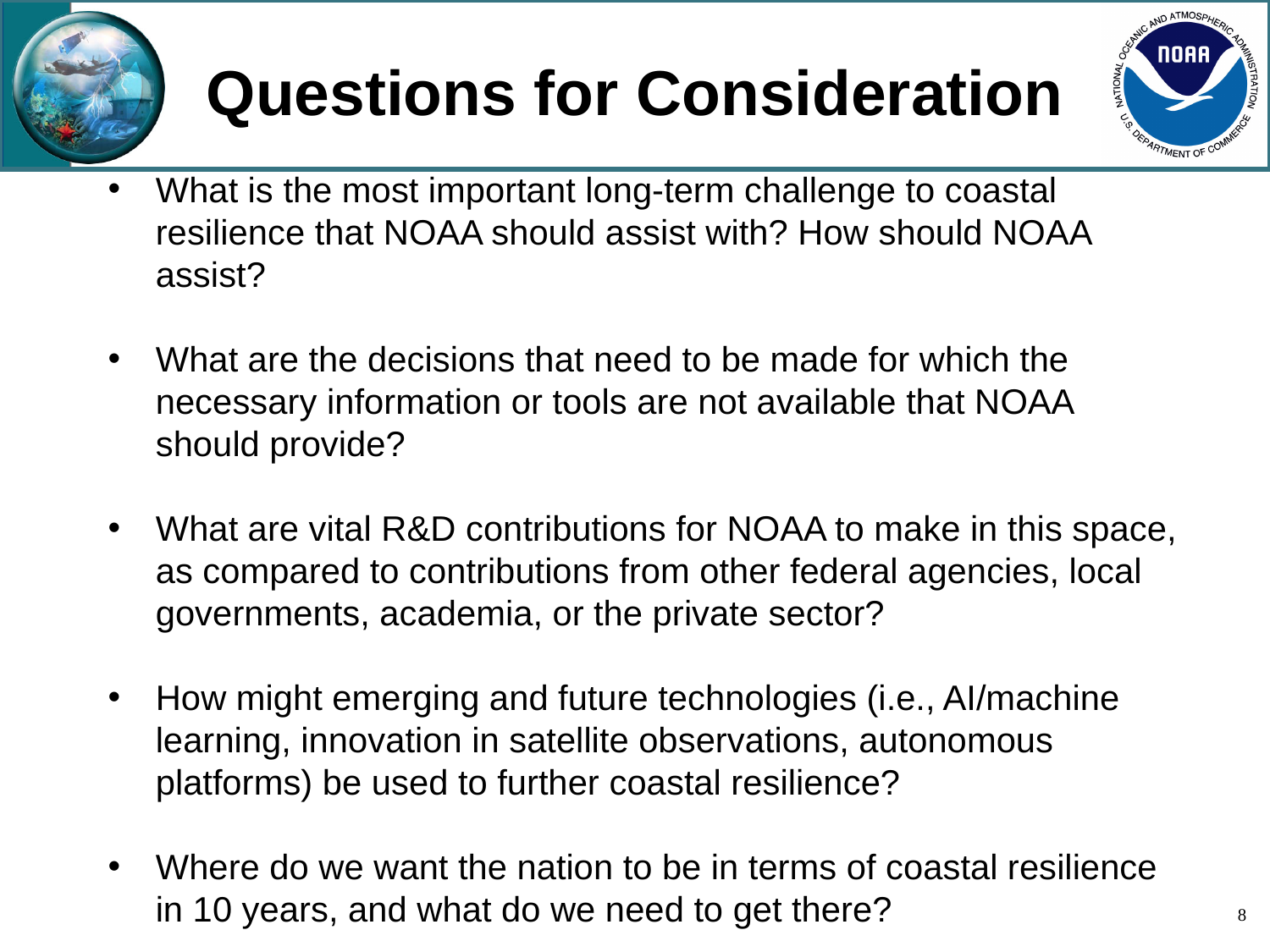

# Questions for Consideration

What is the most important long-term challenge to coastal resilience that NOAA should assist with? How should NOAA assist?

What are the decisions that need to be made for which the necessary information or tools are not available that NOAA should provide?

What are vital R&D contributions for NOAA to make in this space, as compared to contributions from other federal agencies, local governments, academia, or the private sector?

How might emerging and future technologies (i.e., AI/machine learning, innovation in satellite observations, autonomous platforms) be used to further coastal resilience?

Where do we want the nation to be in terms of coastal resilience in 10 years, and what do we need to get there?

8